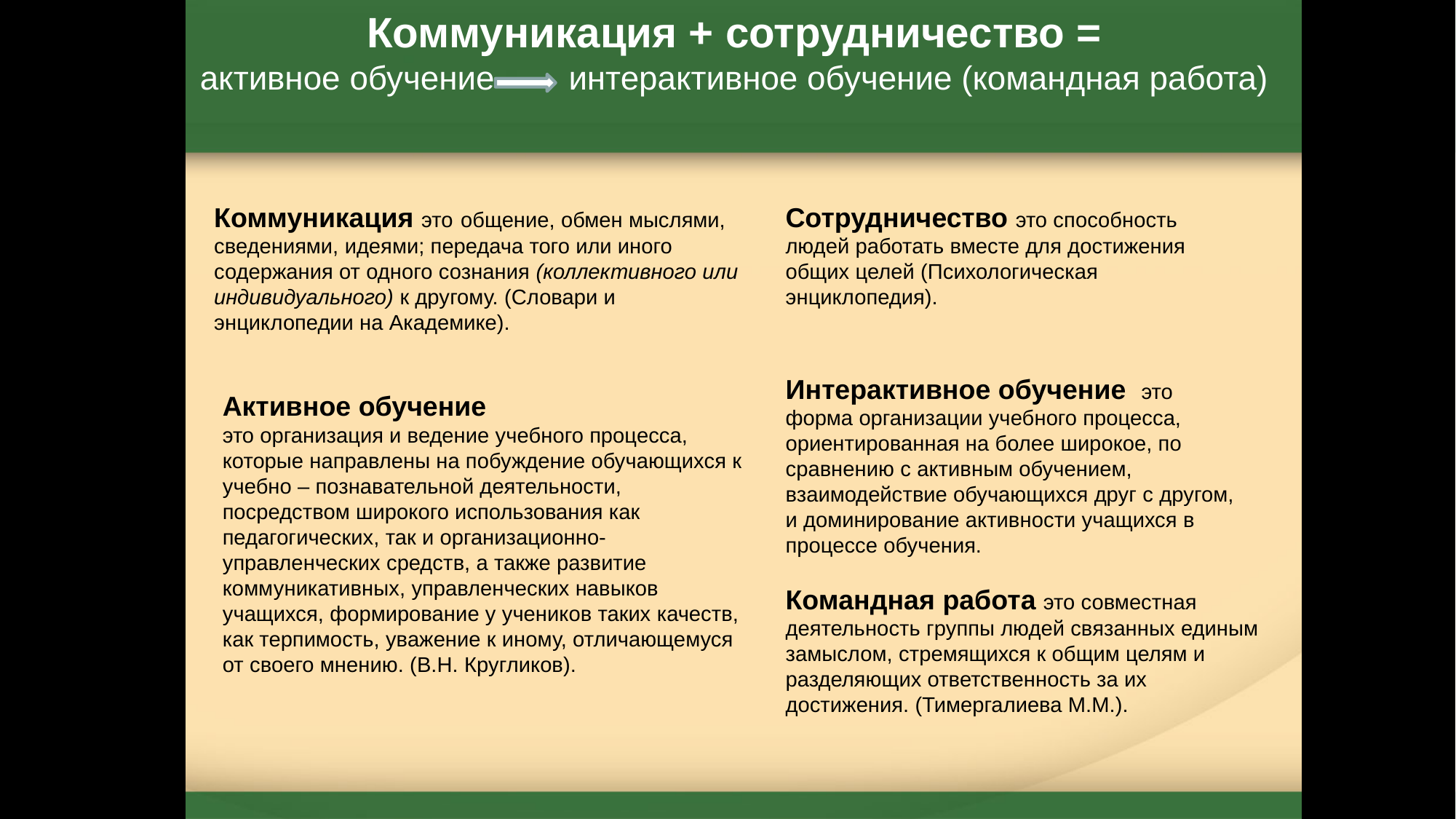

Коммуникация + сотрудничество =
активное обучение        интерактивное обучение (командная работа)

Коммуникация это общение, обмен мыслями, сведениями, идеями; передача того или иного содержания от одного сознания (коллективного или индивидуального) к другому. (Словари и энциклопедии на Академике).
Сотрудничество это способность людей работать вместе для достижения общих целей (Психологическая энциклопедия).
Интерактивное обучение  это форма организации учебного процесса, ориентированная на более широкое, по сравнению с активным обучением, взаимодействие обучающихся друг с другом, и доминирование активности учащихся в процессе обучения.
Активное обучение
это организация и ведение учебного процесса, которые направлены на побуждение обучающихся к учебно – познавательной деятельности, посредством широкого использования как педагогических, так и организационно-управленческих средств, а также развитие коммуникативных, управленческих навыков учащихся, формирование у учеников таких качеств, как терпимость, уважение к иному, отличающемуся от своего мнению. (В.Н. Кругликов).
Командная работа это совместная деятельность группы людей связанных единым замыслом, стремящихся к общим целям и разделяющих ответственность за их достижения. (Тимергалиева М.М.).